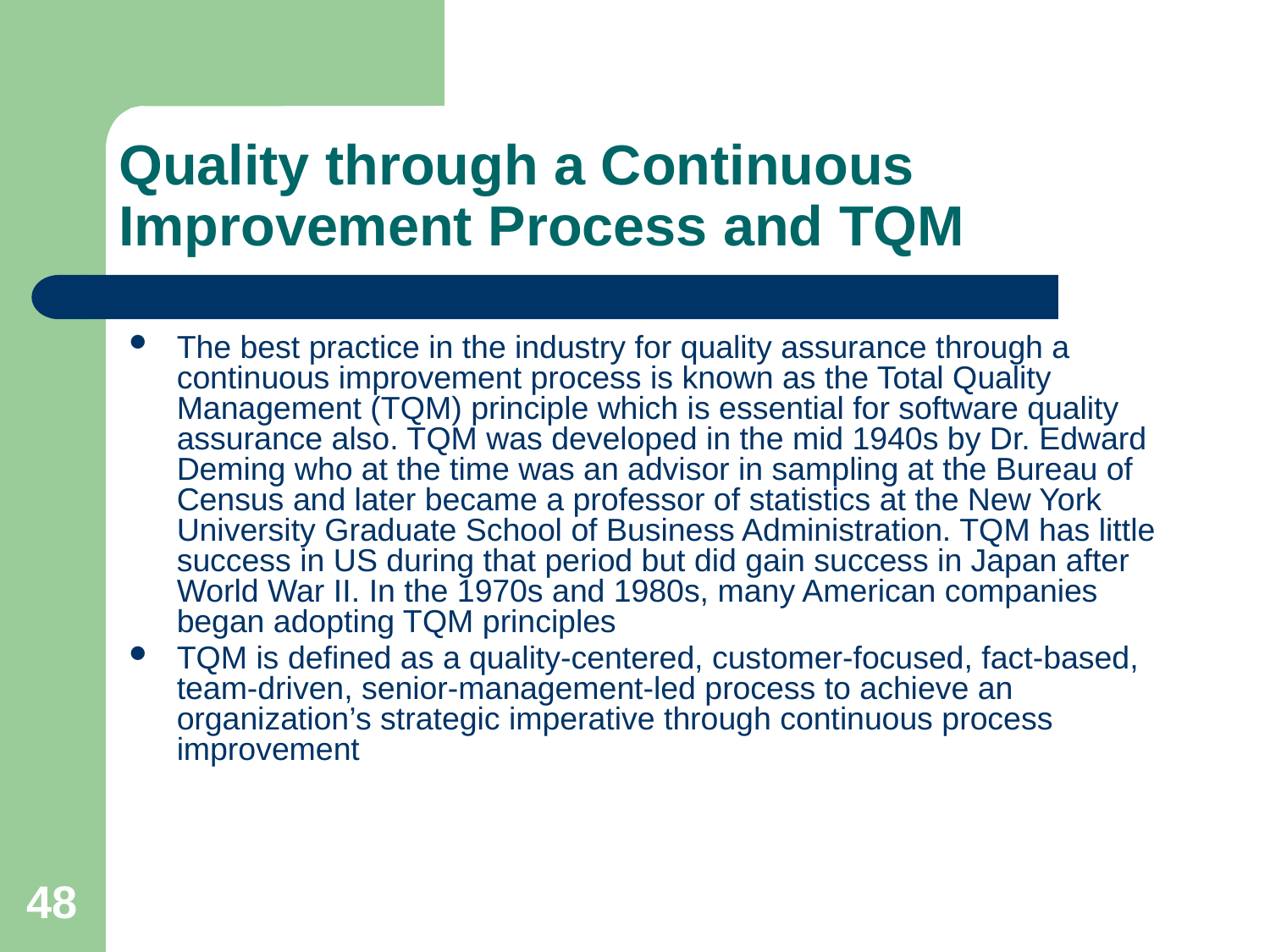

# Quality through a Continuous Improvement Process and TQM
The best practice in the industry for quality assurance through a continuous improvement process is known as the Total Quality Management (TQM) principle which is essential for software quality assurance also. TQM was developed in the mid 1940s by Dr. Edward Deming who at the time was an advisor in sampling at the Bureau of Census and later became a professor of statistics at the New York University Graduate School of Business Administration. TQM has little success in US during that period but did gain success in Japan after World War II. In the 1970s and 1980s, many American companies began adopting TQM principles
TQM is defined as a quality-centered, customer-focused, fact-based, team-driven, senior-management-led process to achieve an organization’s strategic imperative through continuous process improvement
48